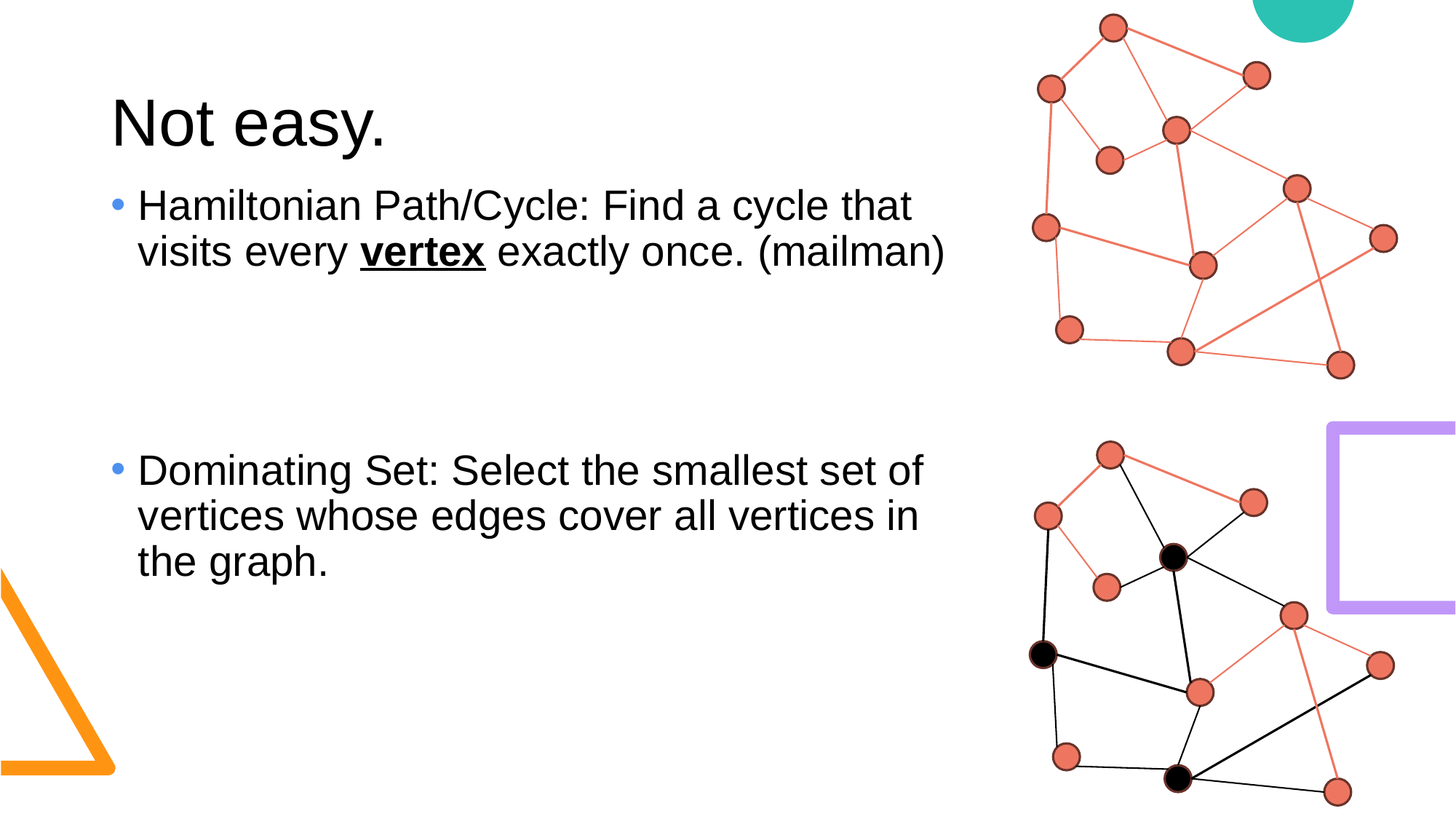

# Not easy.

Hamiltonian Path/Cycle: Find a cycle that visits every vertex exactly once. (mailman)

Dominating Set: Select the smallest set of vertices whose edges cover all vertices in the graph.